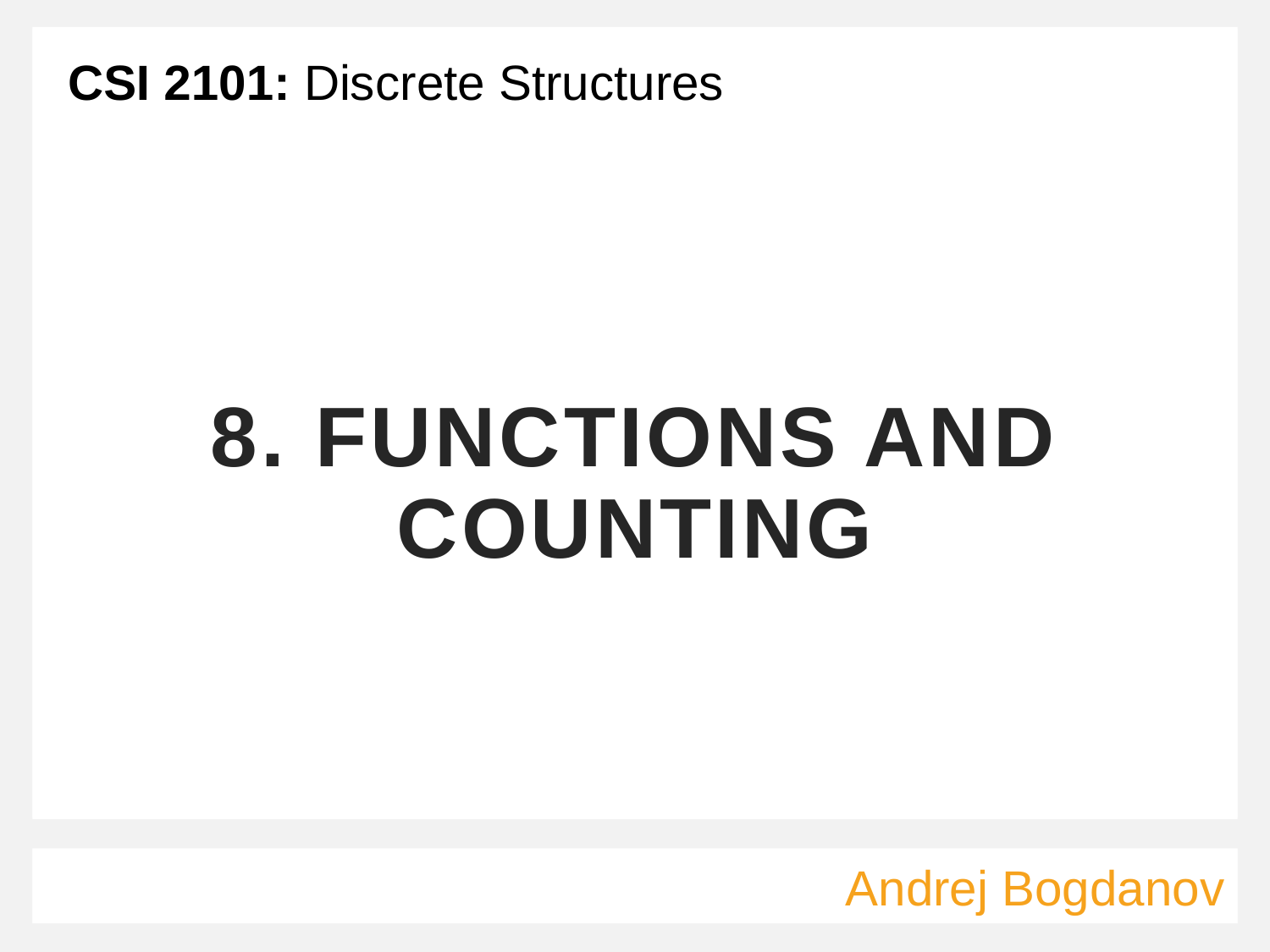

CSI 2101: Discrete Structures
# 8. FUNCTIONS AND COUNTING

Andrej Bogdanov